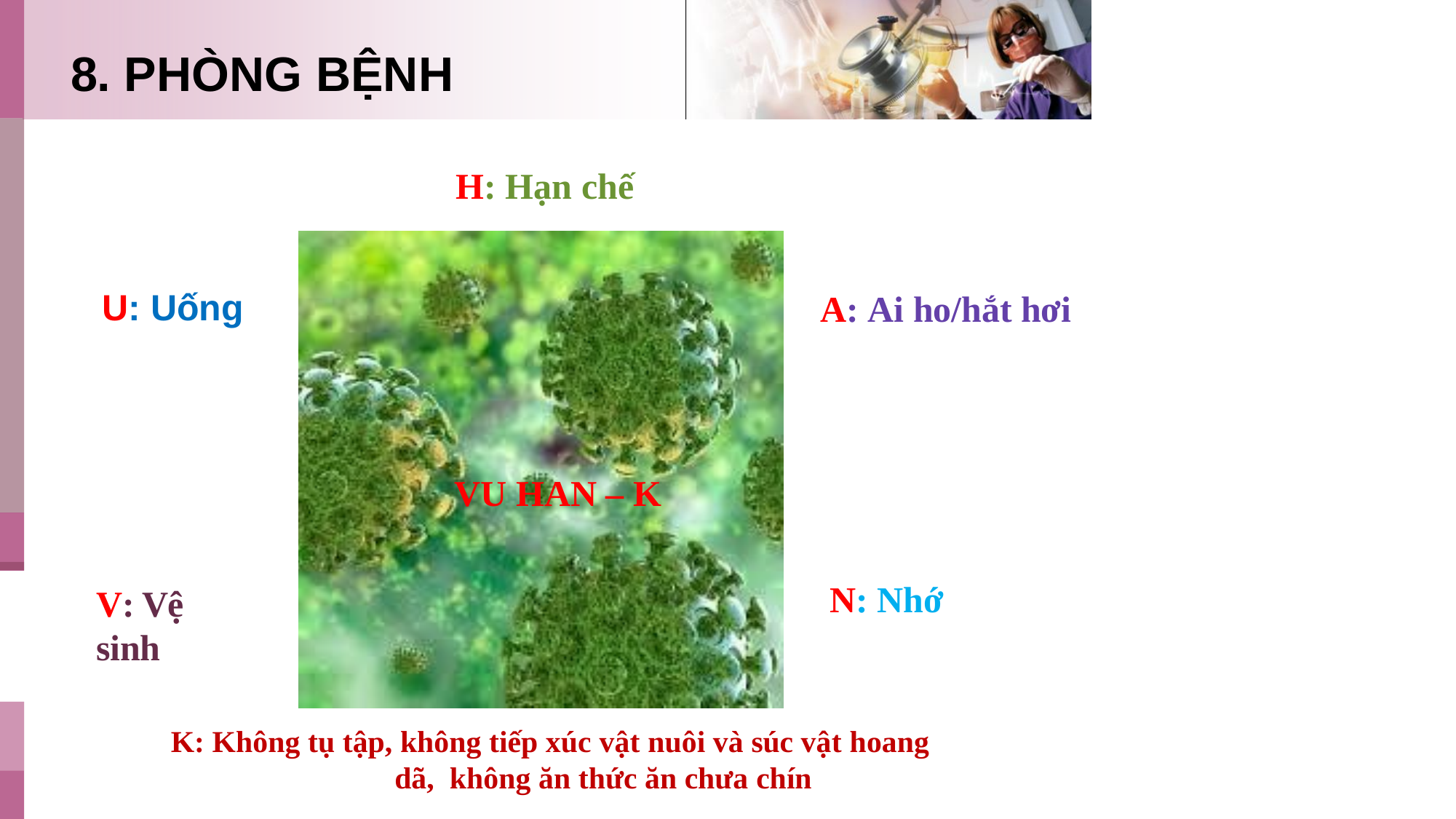

# 8. PHÒNG BỆNH

H: Hạn chế

U: Uống
A: Ai ho/hắt hơi
VU HAN – K

N: Nhớ
V: Vệ sinh

K: Không tụ tập, không tiếp xúc vật nuôi và súc vật hoang dã,  không ăn thức ăn chưa chín